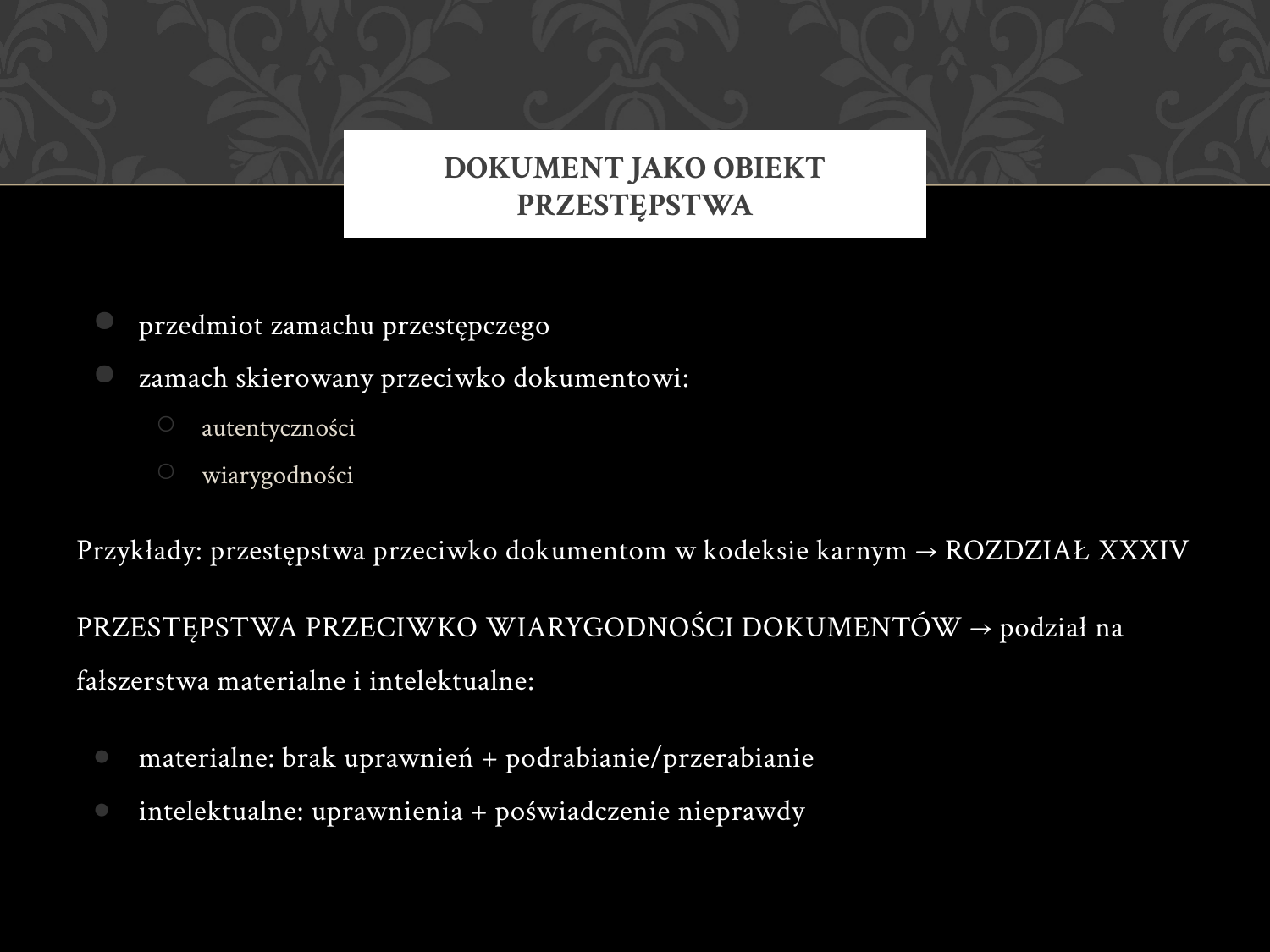

# Dokument jako obiekt przestępstwa
przedmiot zamachu przestępczego
zamach skierowany przeciwko dokumentowi:
autentyczności
wiarygodności
Przykłady: przestępstwa przeciwko dokumentom w kodeksie karnym → ROZDZIAŁ XXXIV
PRZESTĘPSTWA PRZECIWKO WIARYGODNOŚCI DOKUMENTÓW → podział na fałszerstwa materialne i intelektualne:
materialne: brak uprawnień + podrabianie/przerabianie
intelektualne: uprawnienia + poświadczenie nieprawdy